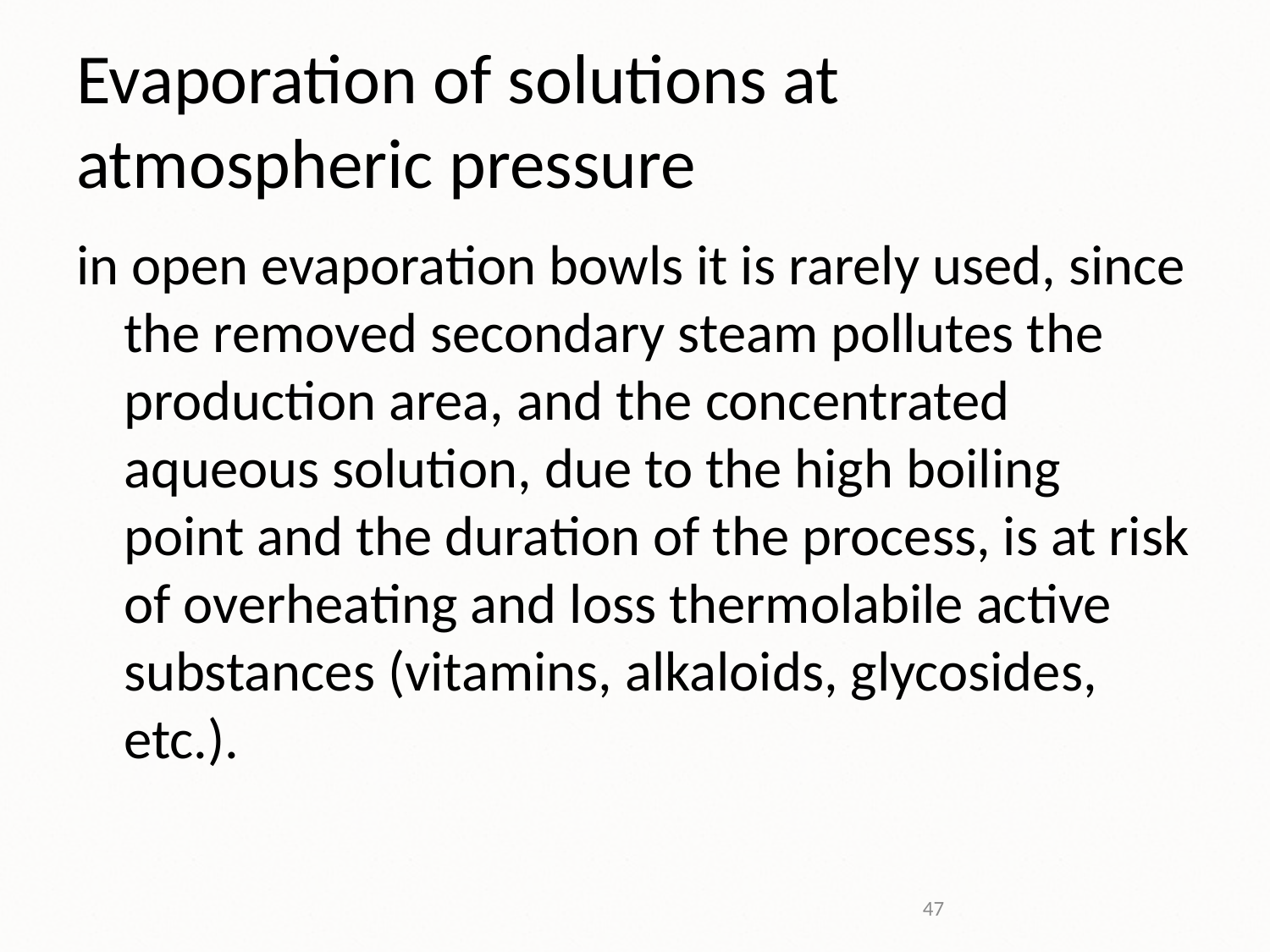

# Evaporation of solutions at atmospheric pressure
in open evaporation bowls it is rarely used, since the removed secondary steam pollutes the production area, and the concentrated aqueous solution, due to the high boiling point and the duration of the process, is at risk of overheating and loss thermolabile active substances (vitamins, alkaloids, glycosides, etc.).
47